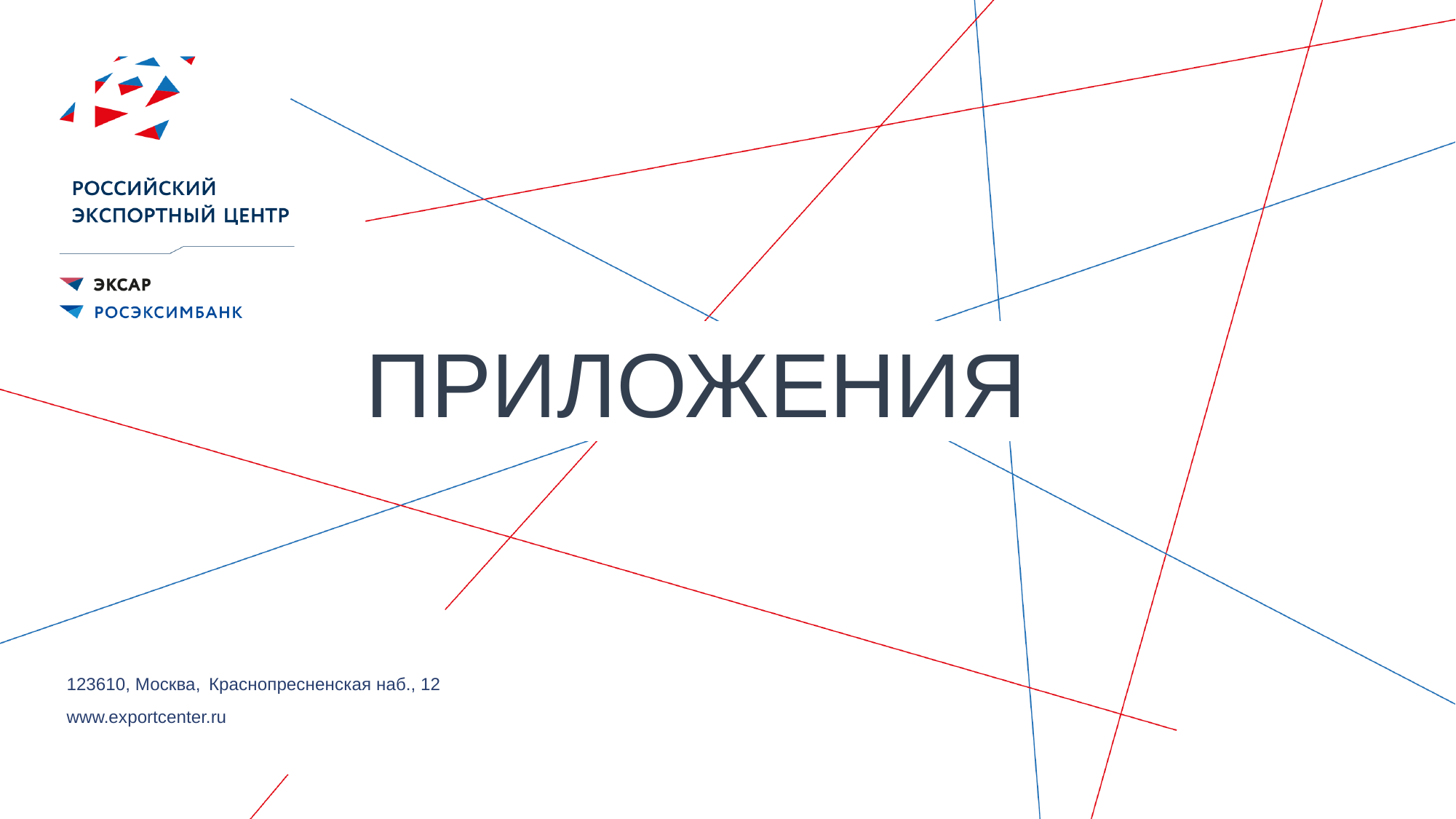

Приложения
123610, Москва, Краснопресненская наб., 12
www.exportcenter.ru